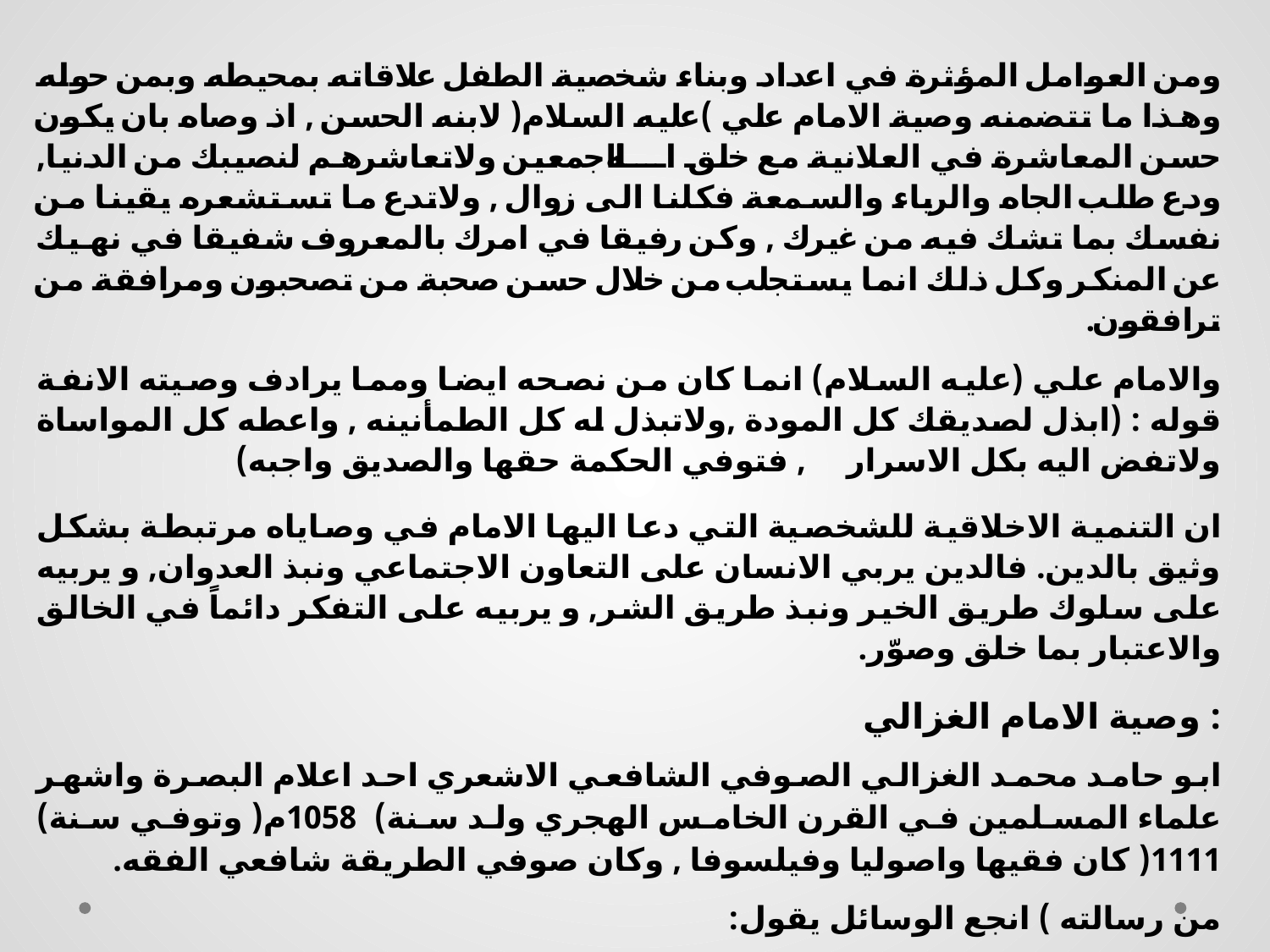

ومن العوامل المؤثرة في اعداد وبناء شخصية الطفل علاقاته بمحيطه وبمن حوله وهذا ما تتضمنه وصية الامام علي )عليه السلام( لابنه الحسن , اذ وصاه بان يكون حسن المعاشرة في العلانية مع خلق الله اجمعين ولاتعاشرهم لنصيبك من الدنيا, ودع طلب الجاه والرياء والسمعة فكلنا الى زوال , ولاتدع ما تستشعره يقينا من نفسك بما تشك فيه من غيرك , وكن رفيقا في امرك بالمعروف شفيقا في نهيك عن المنكر وكل ذلك انما يستجلب من خلال حسن صحبة من تصحبون ومرافقة من ترافقون.
والامام علي (عليه السلام) انما كان من نصحه ايضا ومما يرادف وصيته الانفة قوله : (ابذل لصديقك كل المودة ,ولاتبذل له كل الطمأنينه , واعطه كل المواساة ولاتفض اليه بكل الاسرار     , فتوفي الحكمة حقها والصديق واجبه)
ان التنمية الاخلاقية للشخصية التي دعا اليها الامام في وصاياه مرتبطة بشكل وثيق بالدين. فالدين يربي الانسان على التعاون الاجتماعي ونبذ العدوان, و يربيه على سلوك طريق الخير ونبذ طريق الشر, و يربيه على التفكر دائماً في الخالق والاعتبار بما خلق وصوّر.
: وصية الامام الغزالي
ابو حامد محمد الغزالي الصوفي الشافعي الاشعري احد اعلام البصرة واشهر علماء المسلمين في القرن الخامس الهجري ولد سنة) 1058م( وتوفي سنة) 1111( كان فقيها واصوليا وفيلسوفا , وكان صوفي الطريقة شافعي الفقه.
من رسالته ) انجع الوسائل يقول: